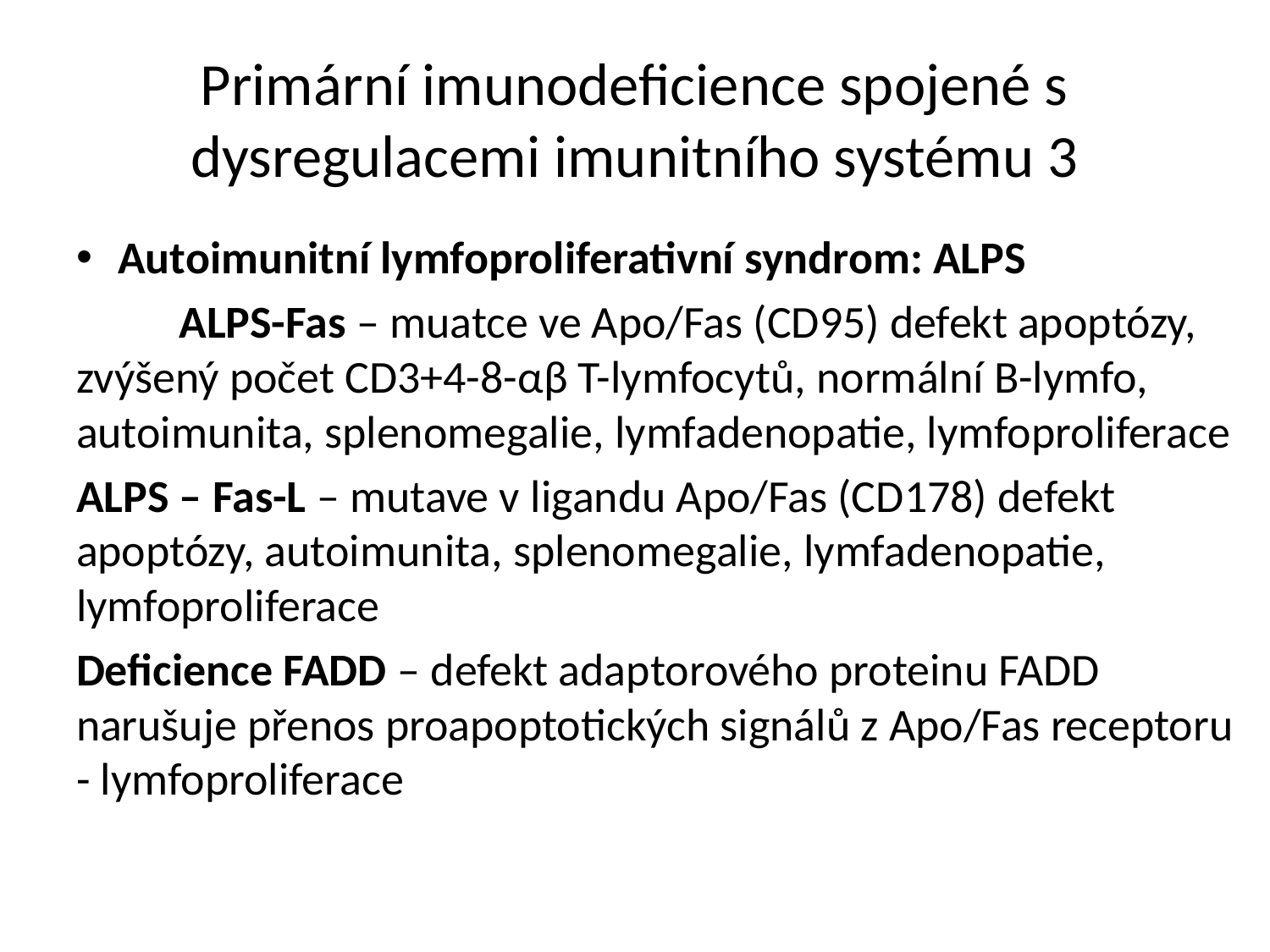

# Primární imunodeficience spojené s dysregulacemi imunitního systému 3
Autoimunitní lymfoproliferativní syndrom: ALPS
	ALPS-Fas – muatce ve Apo/Fas (CD95) defekt apoptózy, zvýšený počet CD3+4-8-αβ T-lymfocytů, normální B-lymfo, autoimunita, splenomegalie, lymfadenopatie, lymfoproliferace
ALPS – Fas-L – mutave v ligandu Apo/Fas (CD178) defekt apoptózy, autoimunita, splenomegalie, lymfadenopatie, lymfoproliferace
Deficience FADD – defekt adaptorového proteinu FADD narušuje přenos proapoptotických signálů z Apo/Fas receptoru - lymfoproliferace